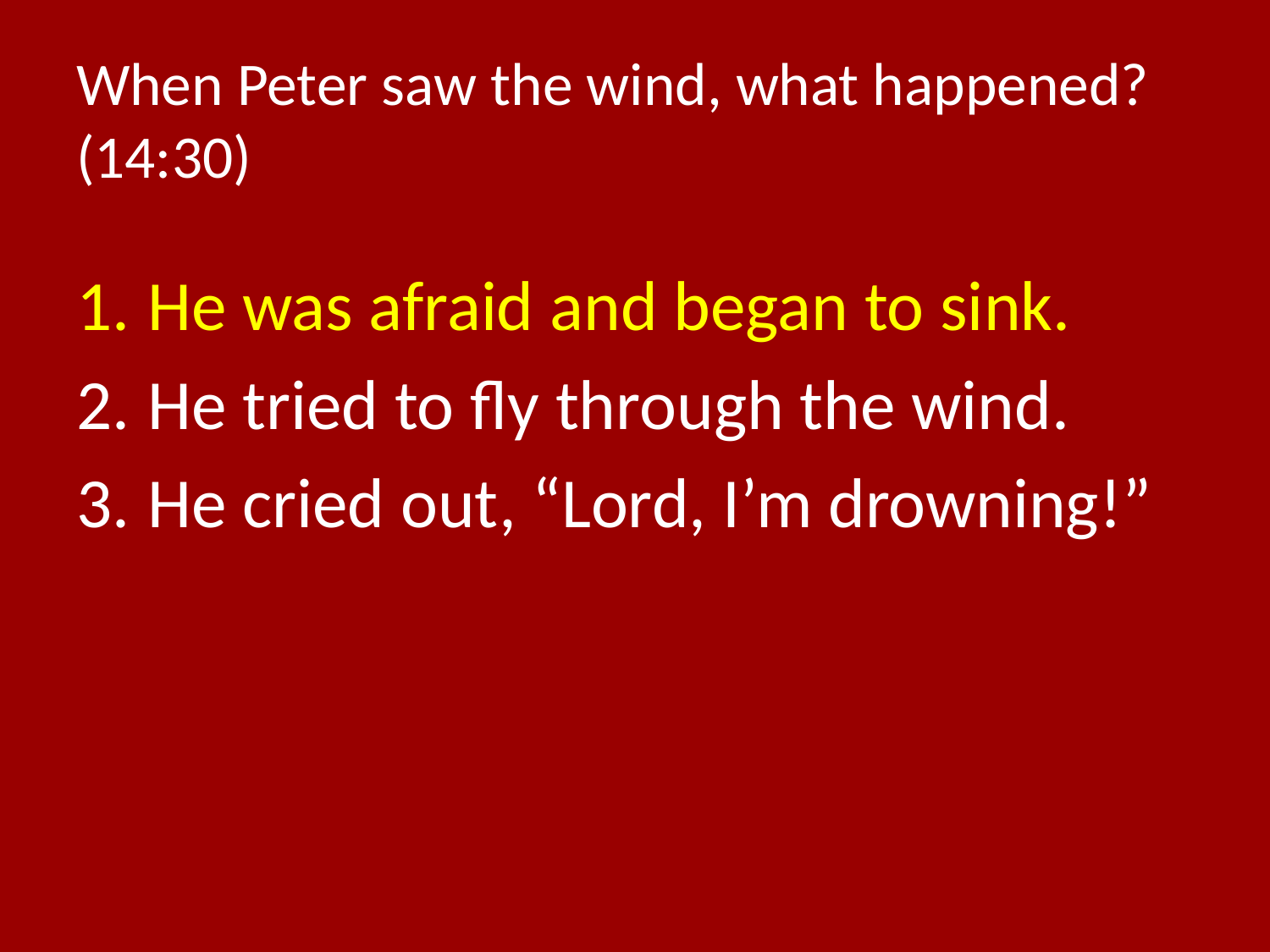

# When Peter saw the wind, what happened?  (14:30)
He was afraid and began to sink.
He tried to fly through the wind.
He cried out, “Lord, I’m drowning!”